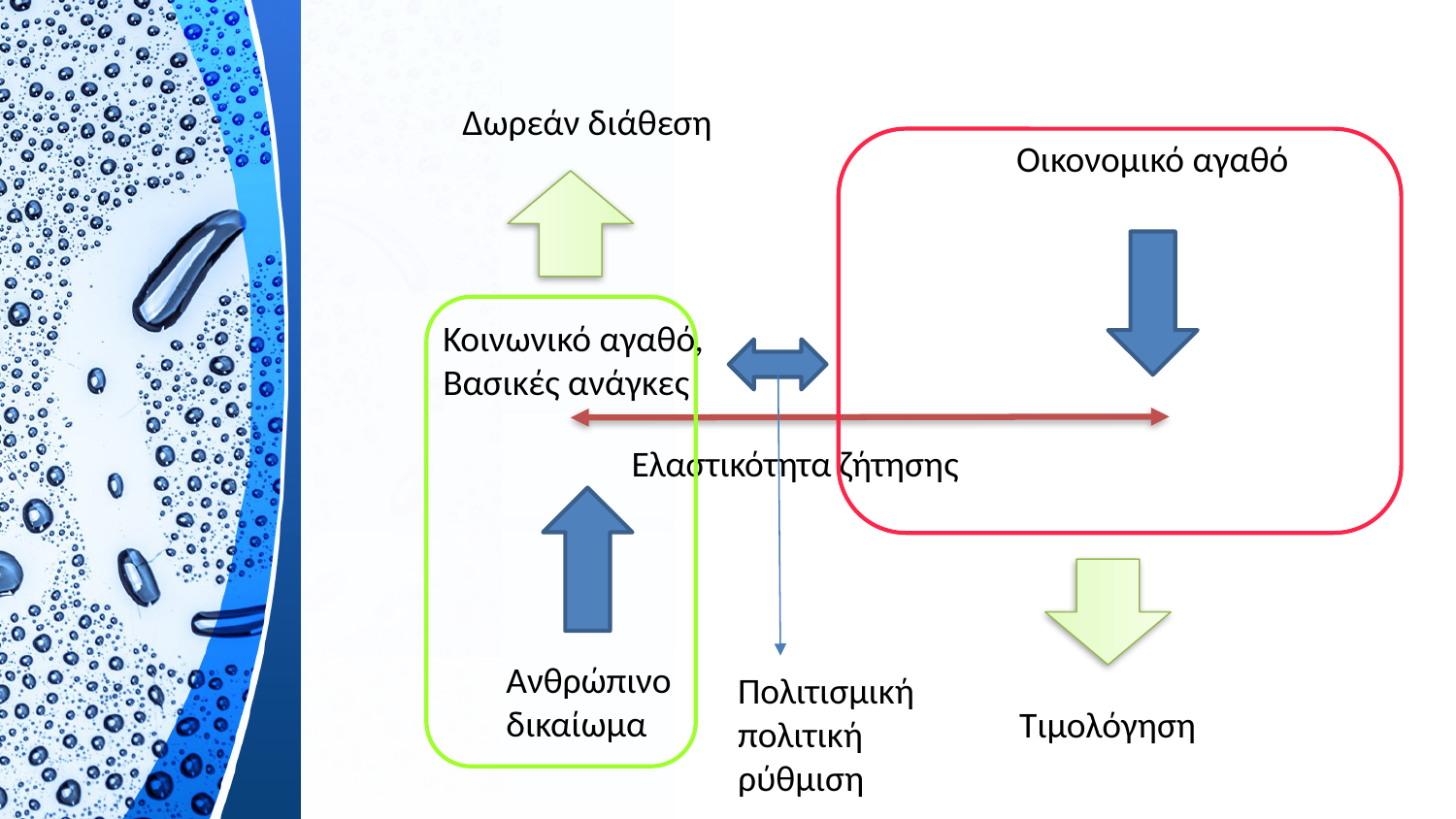

Δωρεάν διάθεση

Οικονομικό αγαθό

Κοινωνικό αγαθό,
Βασικές ανάγκες

Ελαστικότητα ζήτησης

Ανθρώπινο
δικαίωμα
Πολιτισμική
πολιτική
ρύθμιση
Τιμολόγηση